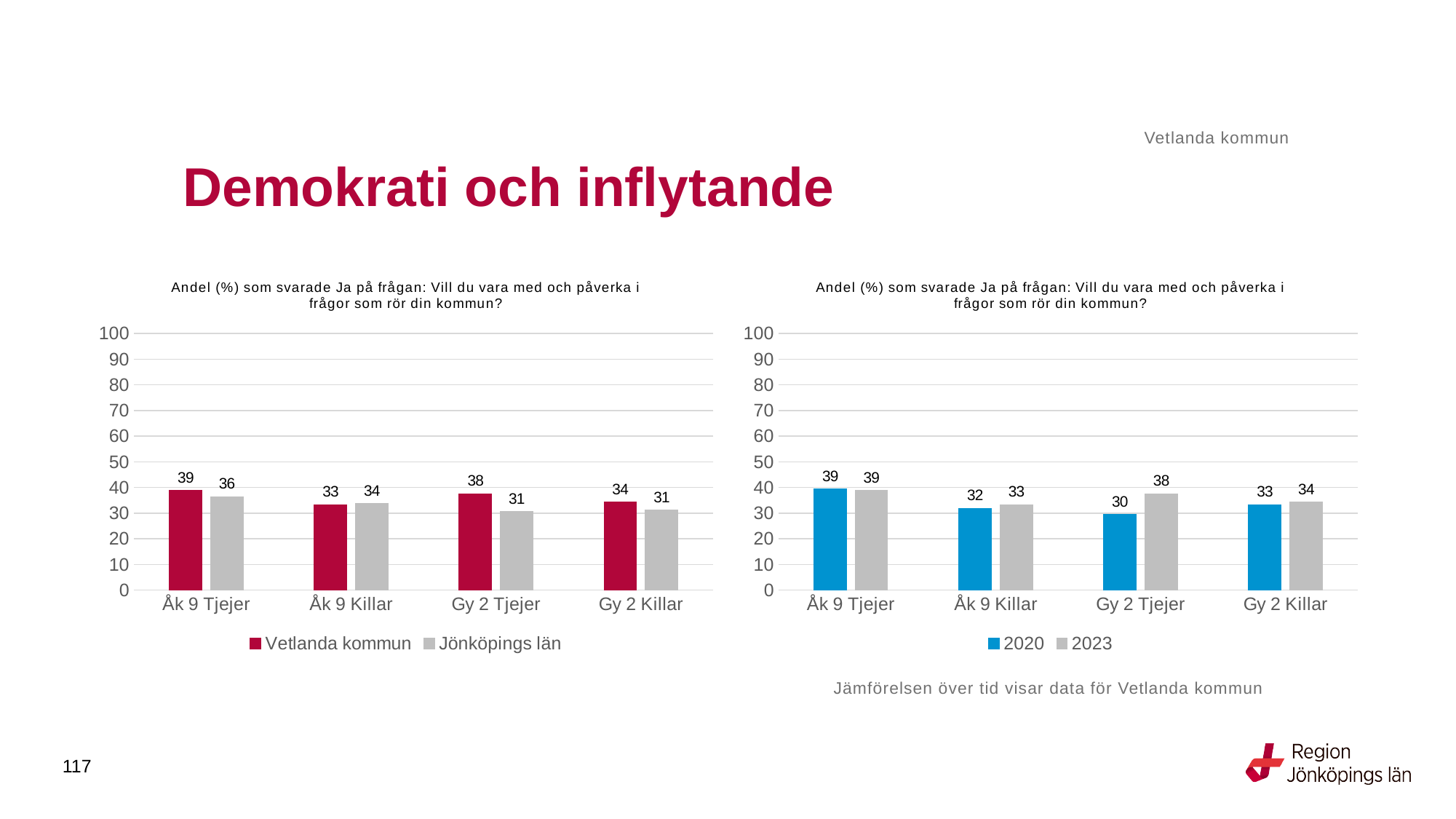

Vetlanda kommun
# Demokrati och inflytande

### Chart: Andel (%) som svarade Ja på frågan: Vill du vara med och påverka i frågor som rör din kommun?

| Category | Vetlanda kommun | Jönköpings län |
|---|---|---|
| Åk 9 Tjejer | 38.8489 | 36.3946 |
| Åk 9 Killar | 33.3333 | 33.7063 |
| Gy 2 Tjejer | 37.6238 | 30.5576 |
| Gy 2 Killar | 34.2857 | 31.2268 |

### Chart: Andel (%) som svarade Ja på frågan: Vill du vara med och påverka i frågor som rör din kommun?

| Category | 2020 | 2023 |
|---|---|---|
| Åk 9 Tjejer | 39.4231 | 38.8489 |
| Åk 9 Killar | 31.8966 | 33.3333 |
| Gy 2 Tjejer | 29.5238 | 37.6238 |
| Gy 2 Killar | 33.3333 | 34.2857 |
Jämförelsen över tid visar data för Vetlanda kommun
117